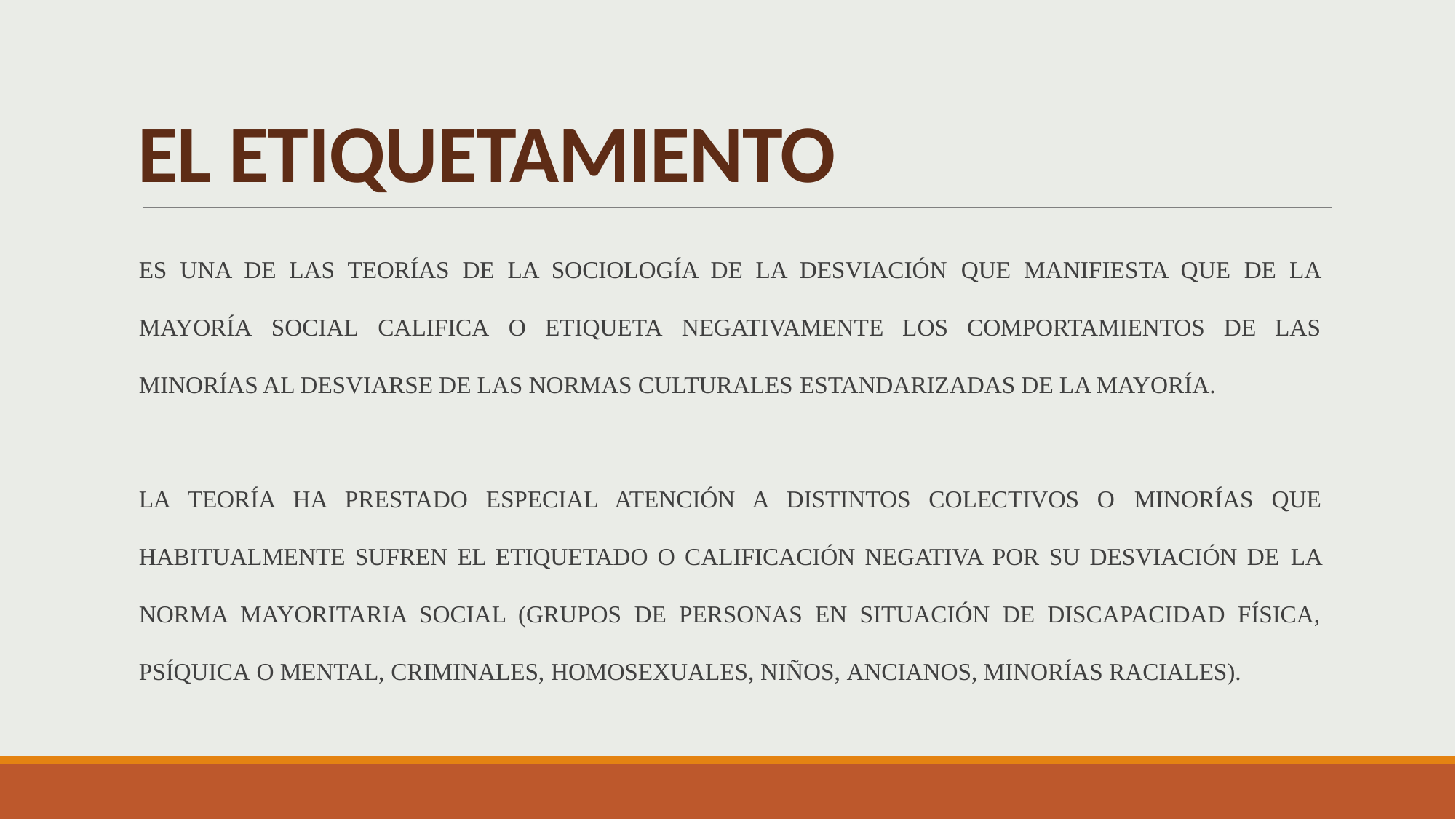

# EL ETIQUETAMIENTO
ES UNA DE LAS TEORÍAS DE LA SOCIOLOGÍA DE LA DESVIACIÓN QUE MANIFIESTA QUE DE LA MAYORÍA SOCIAL CALIFICA O ETIQUETA NEGATIVAMENTE LOS COMPORTAMIENTOS DE LAS MINORÍAS AL DESVIARSE DE LAS NORMAS CULTURALES ESTANDARIZADAS DE LA MAYORÍA.

LA TEORÍA HA PRESTADO ESPECIAL ATENCIÓN A DISTINTOS COLECTIVOS O MINORÍAS QUE HABITUALMENTE SUFREN EL ETIQUETADO O CALIFICACIÓN NEGATIVA POR SU DESVIACIÓN DE LA NORMA MAYORITARIA SOCIAL (GRUPOS DE PERSONAS EN SITUACIÓN DE DISCAPACIDAD FÍSICA, PSÍQUICA O MENTAL, CRIMINALES, HOMOSEXUALES, NIÑOS, ANCIANOS, MINORÍAS RACIALES).